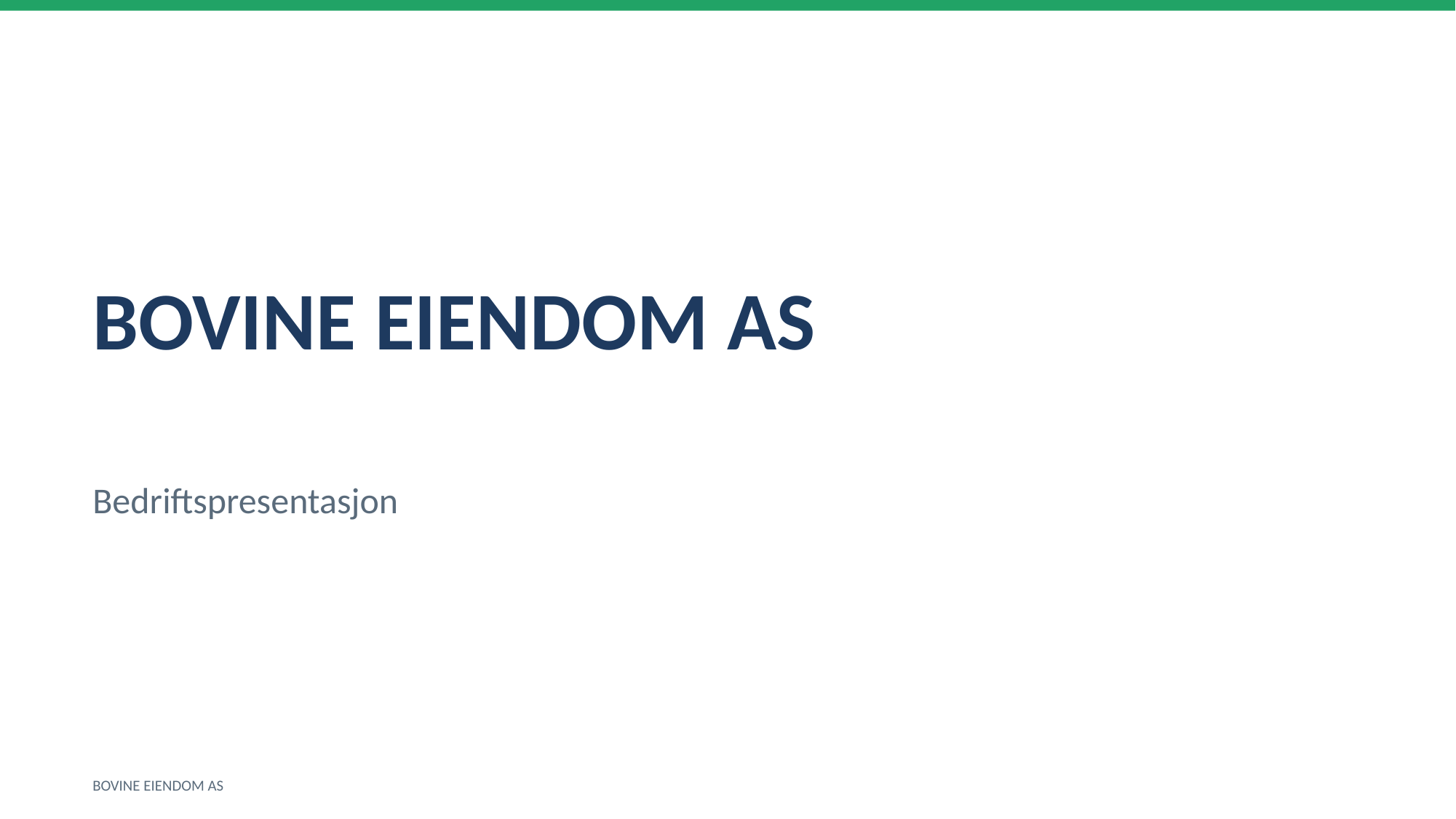

BOVINE EIENDOM AS
Bedriftspresentasjon
BOVINE EIENDOM AS